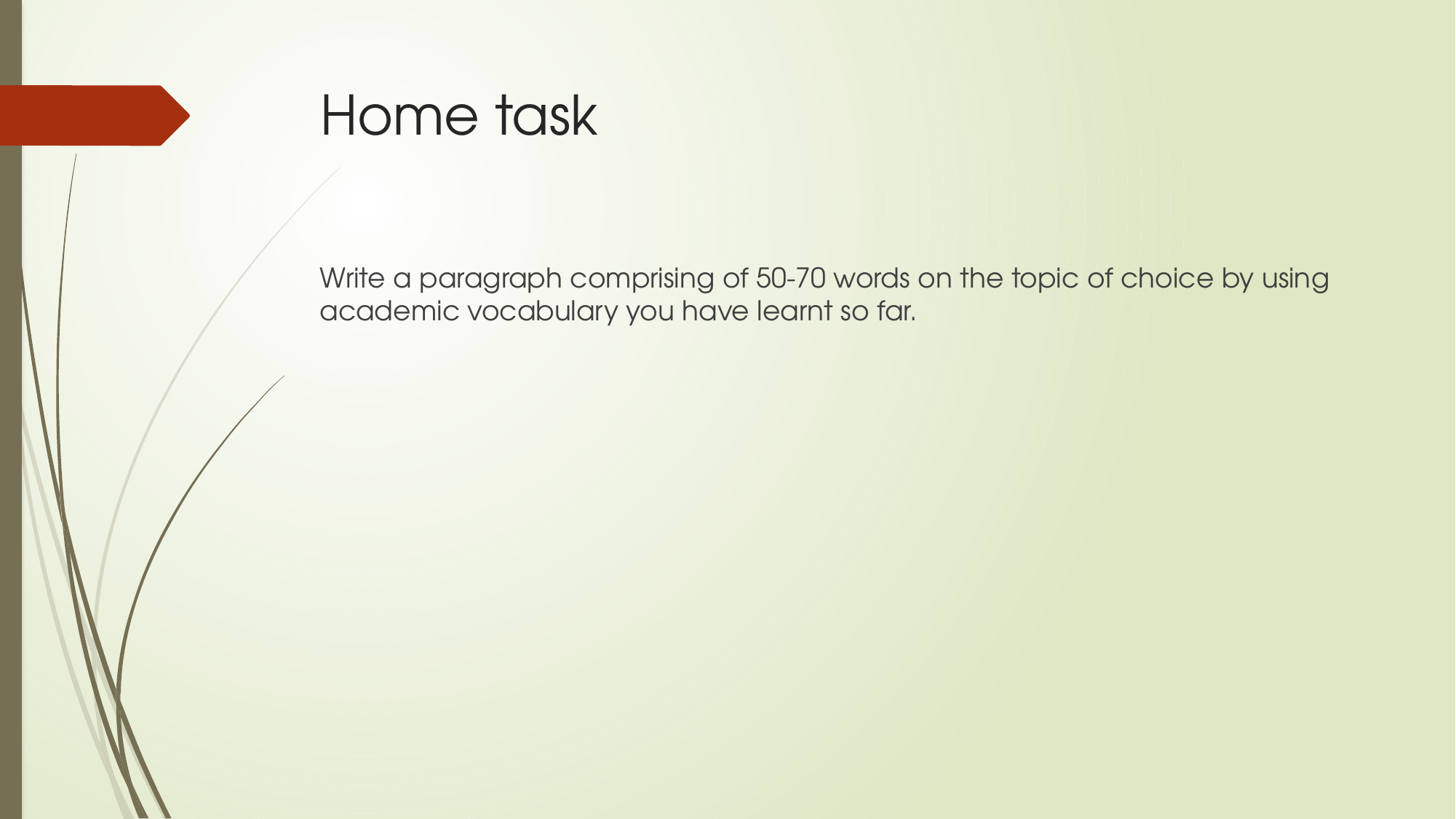

# Home task
Write a paragraph comprising of 50-70 words on the topic of choice by using academic vocabulary you have learnt so far.